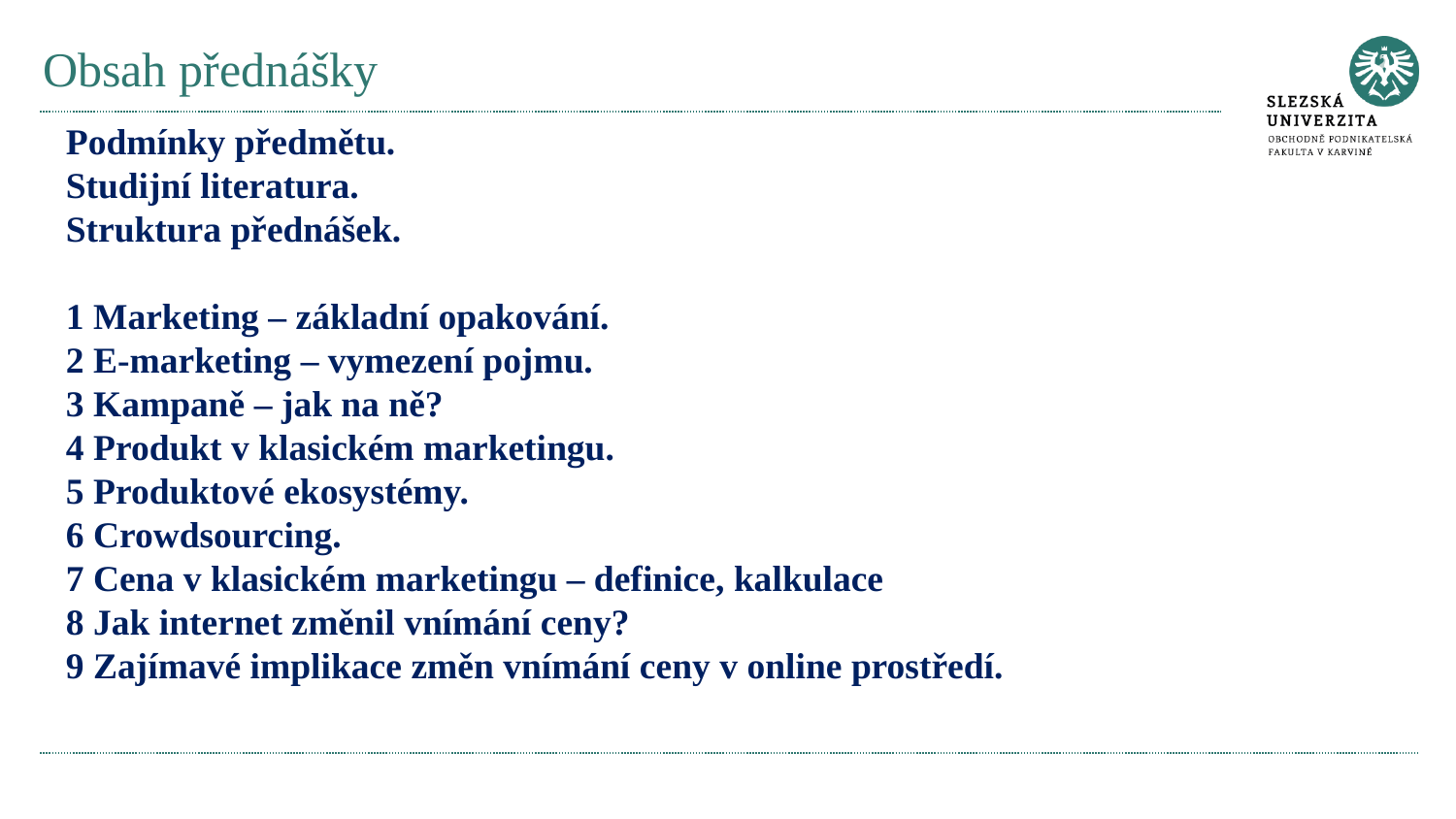

# Obsah přednášky
Podmínky předmětu.
Studijní literatura.
Struktura přednášek.

1 Marketing – základní opakování.
2 E-marketing – vymezení pojmu.
3 Kampaně – jak na ně?
4 Produkt v klasickém marketingu.
5 Produktové ekosystémy.
6 Crowdsourcing.
7 Cena v klasickém marketingu – definice, kalkulace
8 Jak internet změnil vnímání ceny?
9 Zajímavé implikace změn vnímání ceny v online prostředí.